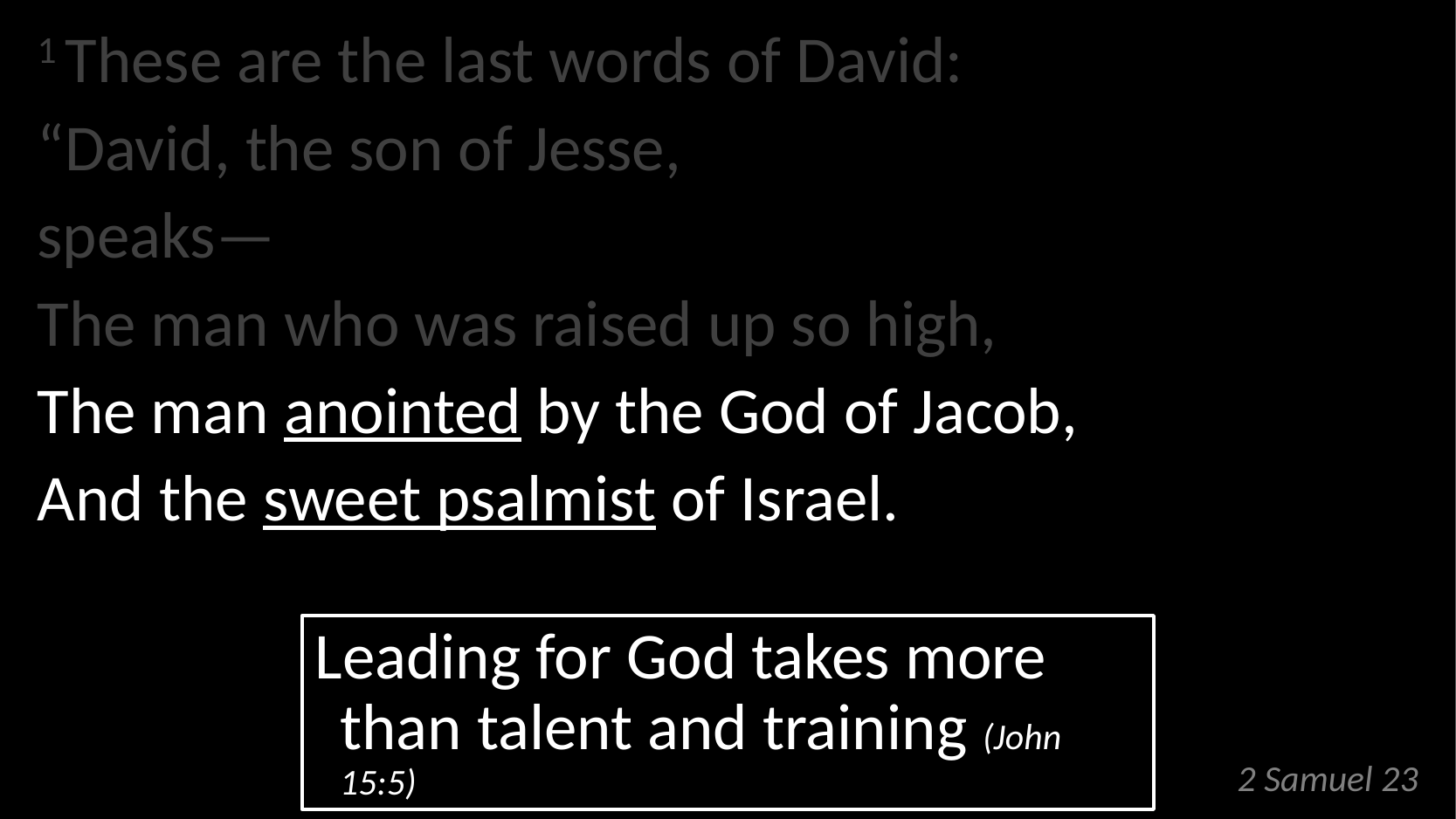

1 These are the last words of David:
“David, the son of Jesse,
speaks—
The man who was raised up so high,
The man anointed by the God of Jacob,
And the sweet psalmist of Israel.
Leading for God takes more than talent and training (John 15:5)
# 2 Samuel 23